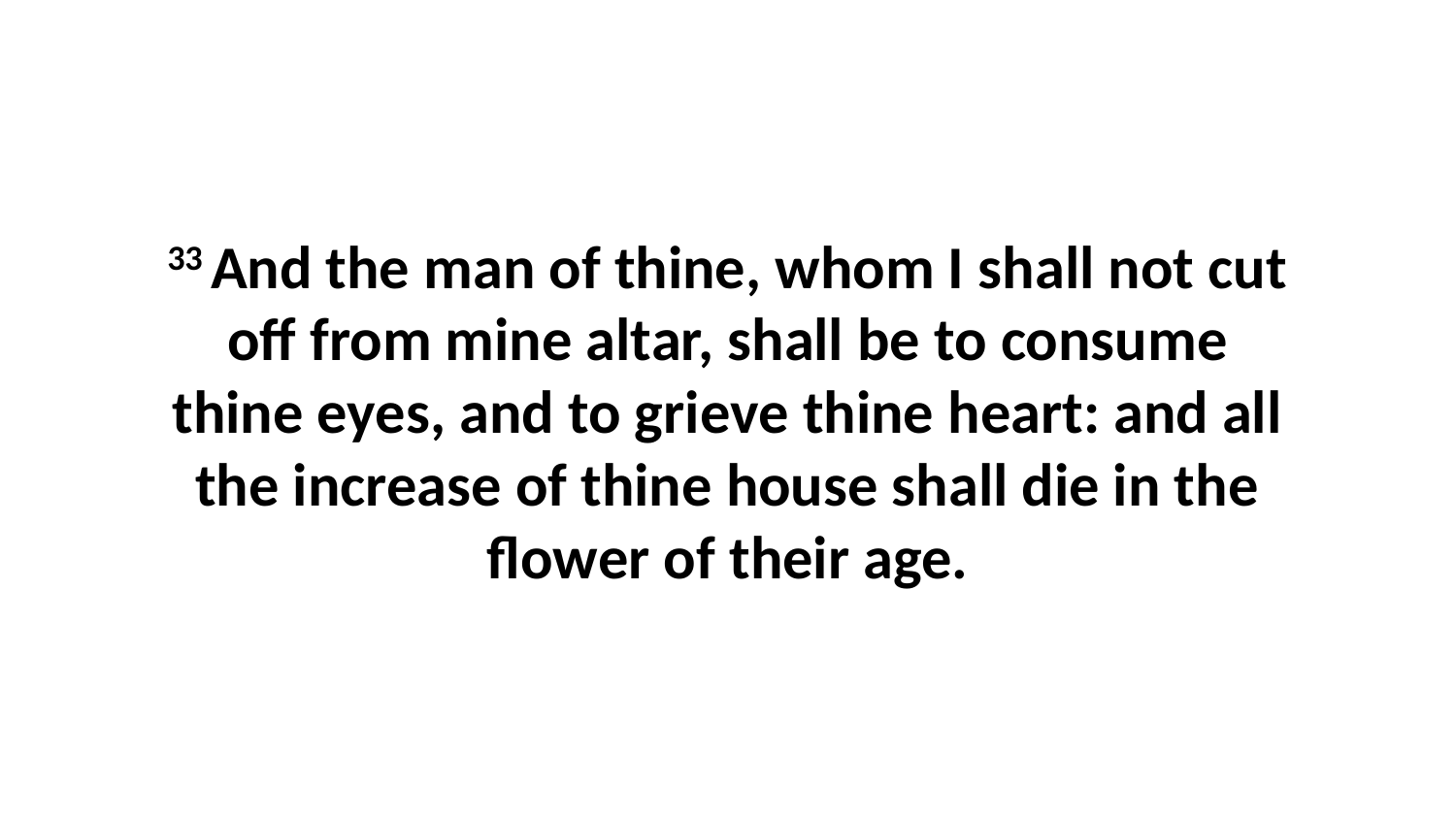

33 And the man of thine, whom I shall not cut off from mine altar, shall be to consume thine eyes, and to grieve thine heart: and all the increase of thine house shall die in the flower of their age.